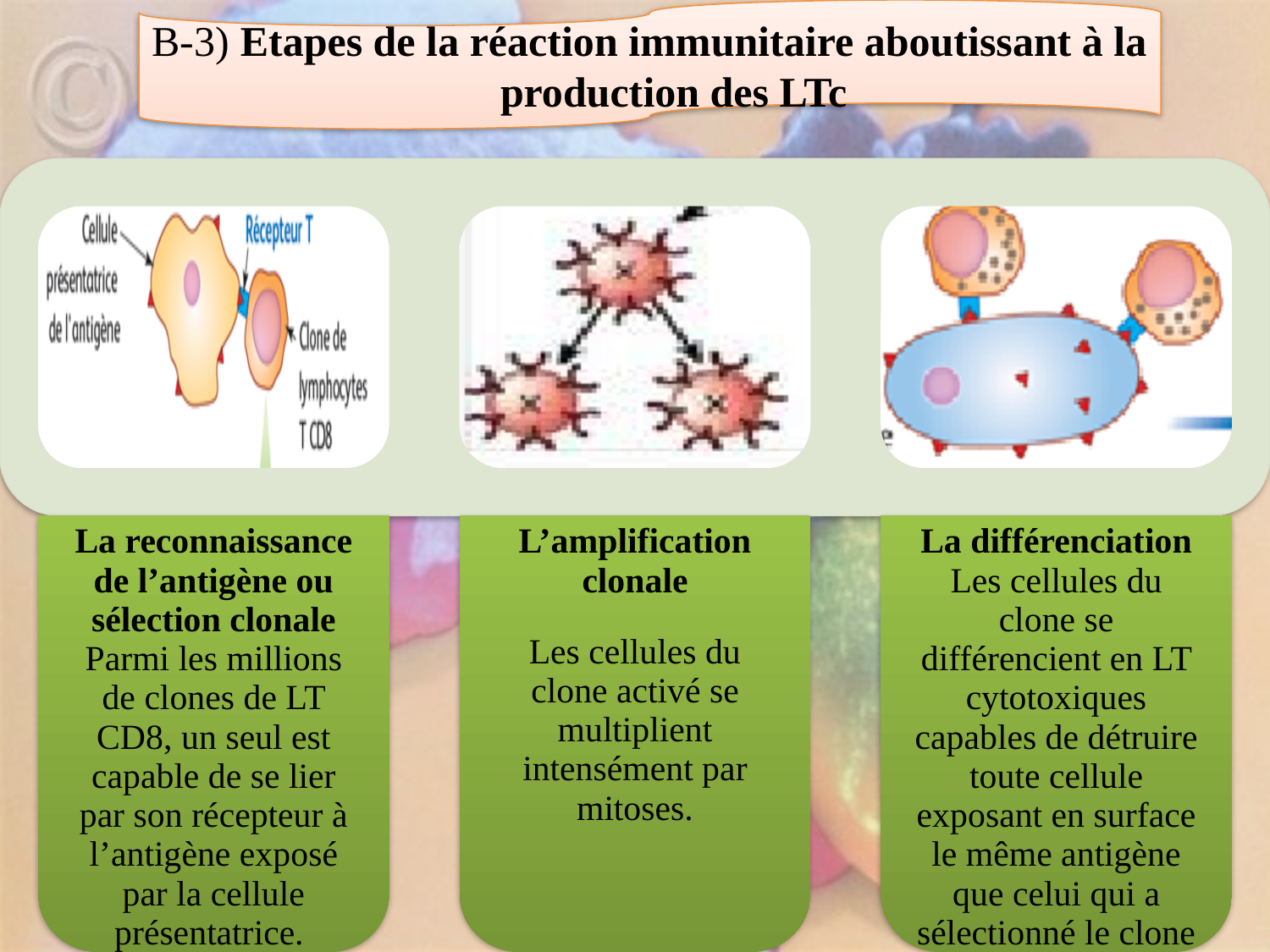

B-3) Etapes de la réaction immunitaire aboutissant à la production des LTc
La reconnaissance de l’antigène ou sélection clonale
Parmi les millions de clones de LT CD8, un seul est capable de se lier par son récepteur à l’antigène exposé par la cellule présentatrice.
L’amplification clonale
Les cellules du clone activé se multiplient intensément par mitoses.
La différenciation